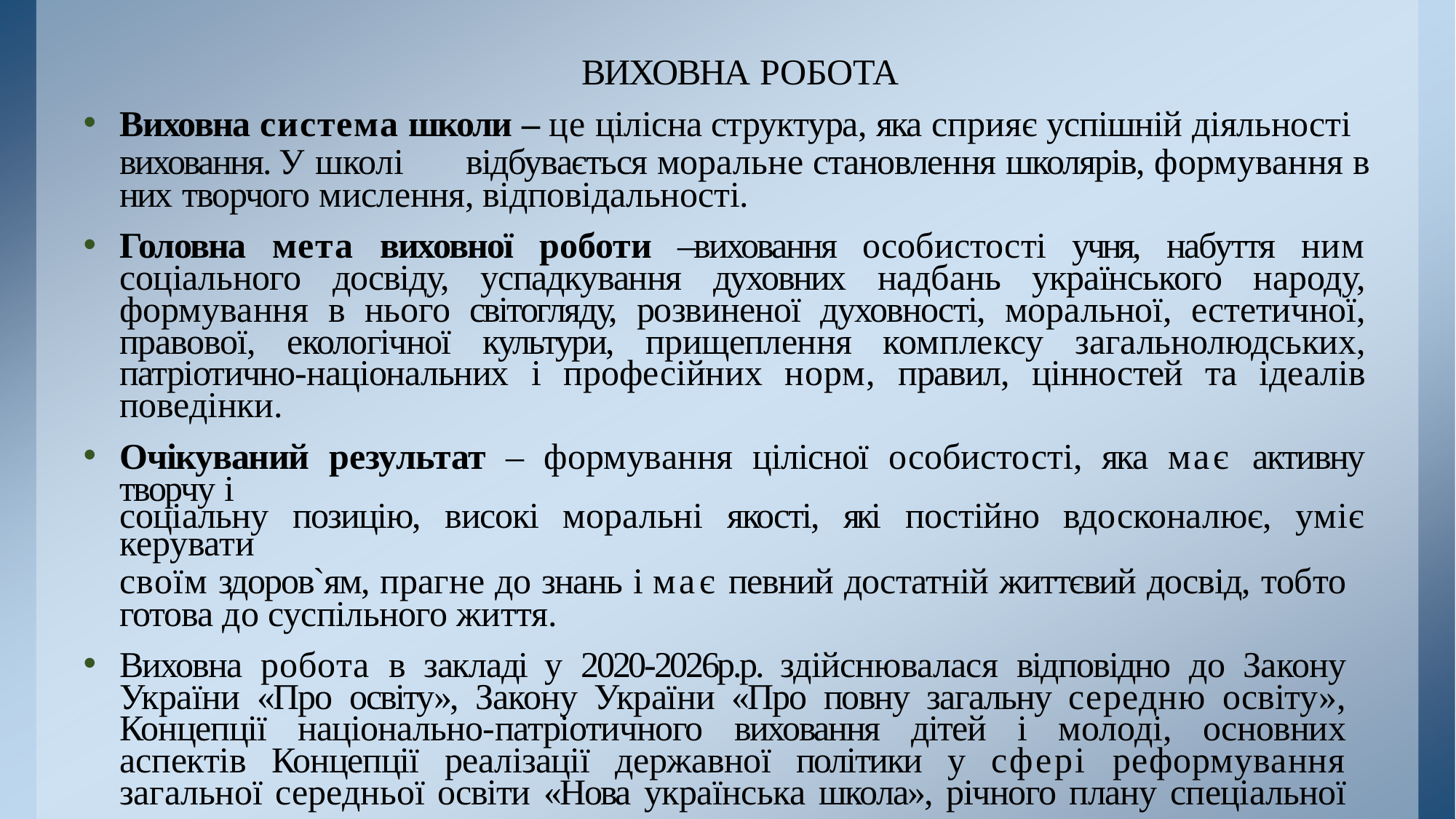

ВИХОВНА РОБОТА
Виховна система школи – це цілісна структура, яка сприяє успішній діяльності
виховання. У школі	відбувається моральне становлення школярів, формування в них творчого мислення, відповідальності.
Головна мета виховної роботи –виховання особистості учня, набуття ним соціального досвіду, успадкування духовних надбань українського народу, формування в нього світогляду, розвиненої духовності, моральної, естетичної, правової, екологічної культури, прищеплення комплексу загальнолюдських, патріотично-національних і професійних норм, правил, цінностей та ідеалів поведінки.
Очікуваний результат – формування цілісної особистості, яка має активну творчу і
соціальну позицію, високі моральні якості, які постійно вдосконалює, уміє керувати
своїм здоров`ям, прагне до знань і має певний достатній життєвий досвід, тобто готова до суспільного життя.
Виховна робота в закладі у 2020-2026р.р. здійснювалася відповідно до Закону України «Про освіту», Закону України «Про повну загальну середню освіту», Концепції національно-патріотичного виховання дітей і молоді, основних аспектів Концепції реалізації державної політики у сфері реформування загальної середньої освіти «Нова українська школа», річного плану спеціальної школи .